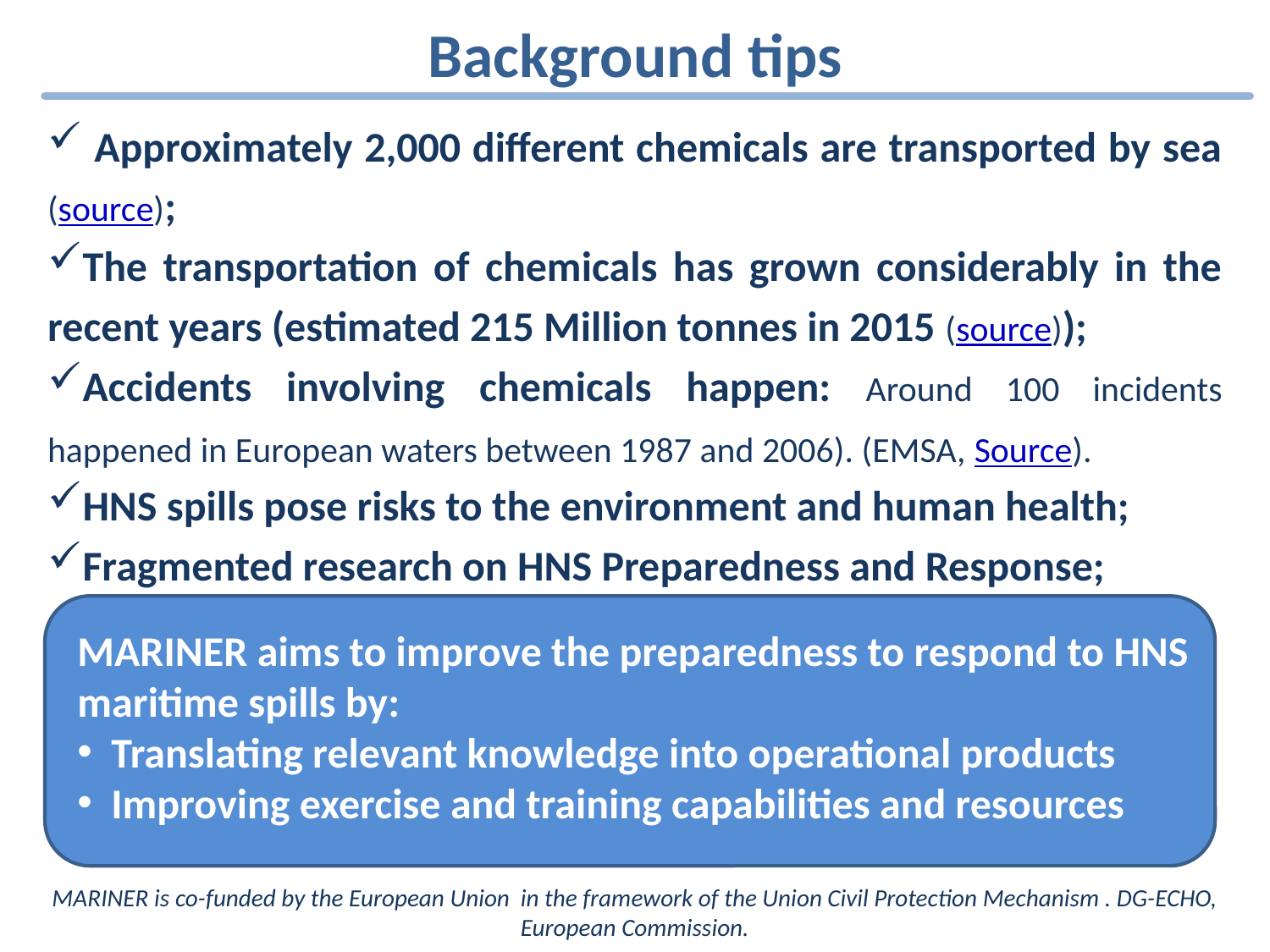

Background tips
 Approximately 2,000 different chemicals are transported by sea (source);
The transportation of chemicals has grown considerably in the recent years (estimated 215 Million tonnes in 2015 (source));
Accidents involving chemicals happen: Around 100 incidents happened in European waters between 1987 and 2006). (EMSA, Source).
HNS spills pose risks to the environment and human health;
Fragmented research on HNS Preparedness and Response;

MARINER aims to improve the preparedness to respond to HNS maritime spills by:
  Translating relevant knowledge into operational products
  Improving exercise and training capabilities and resources
MARINER is co-funded by the European Union  in the framework of the Union Civil Protection Mechanism . DG-ECHO, European Commission.